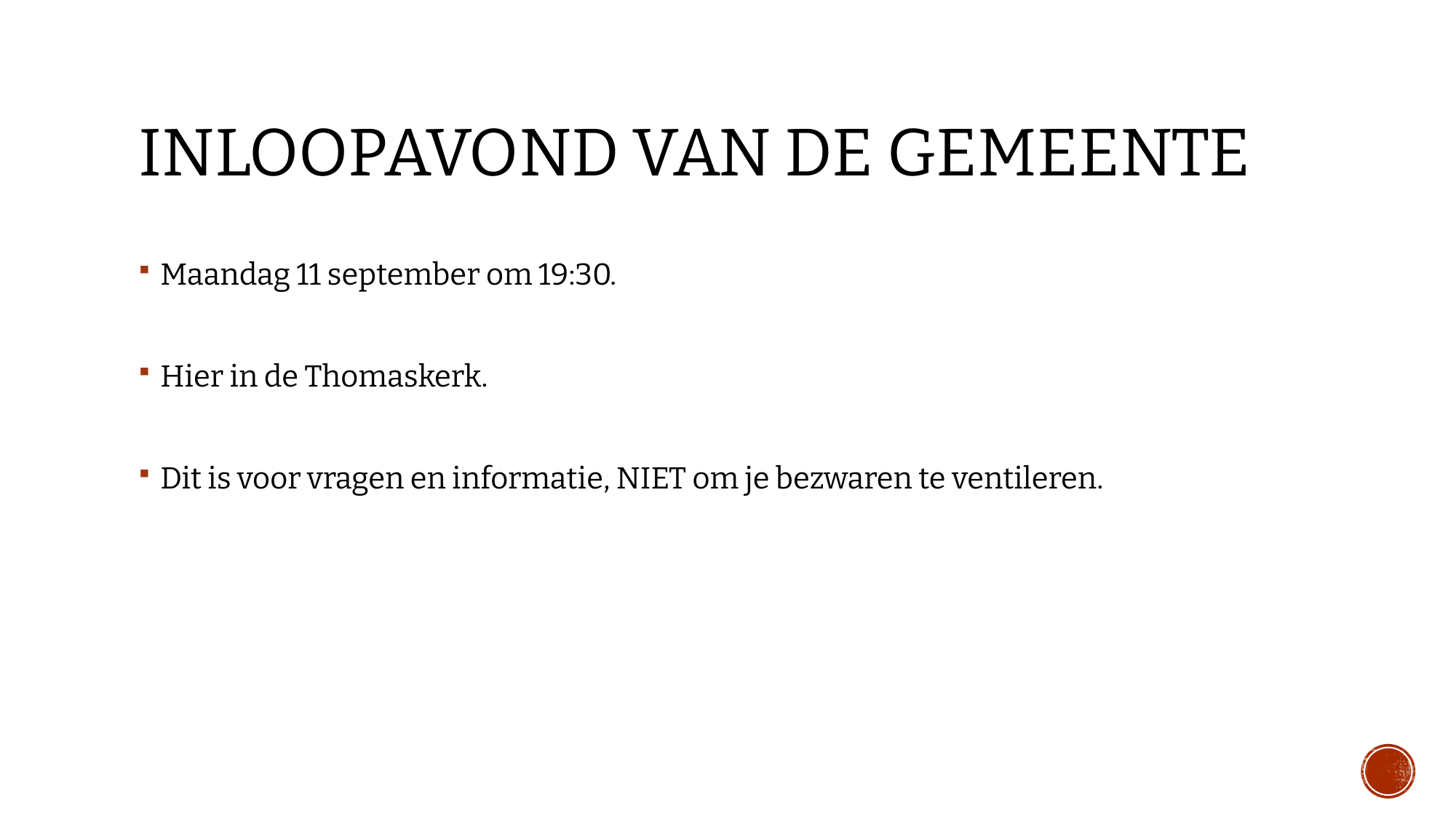

# Inloopavond van de gemeente
Maandag 11 september om 19:30.

Hier in de Thomaskerk.

Dit is voor vragen en informatie, NIET om je bezwaren te ventileren.